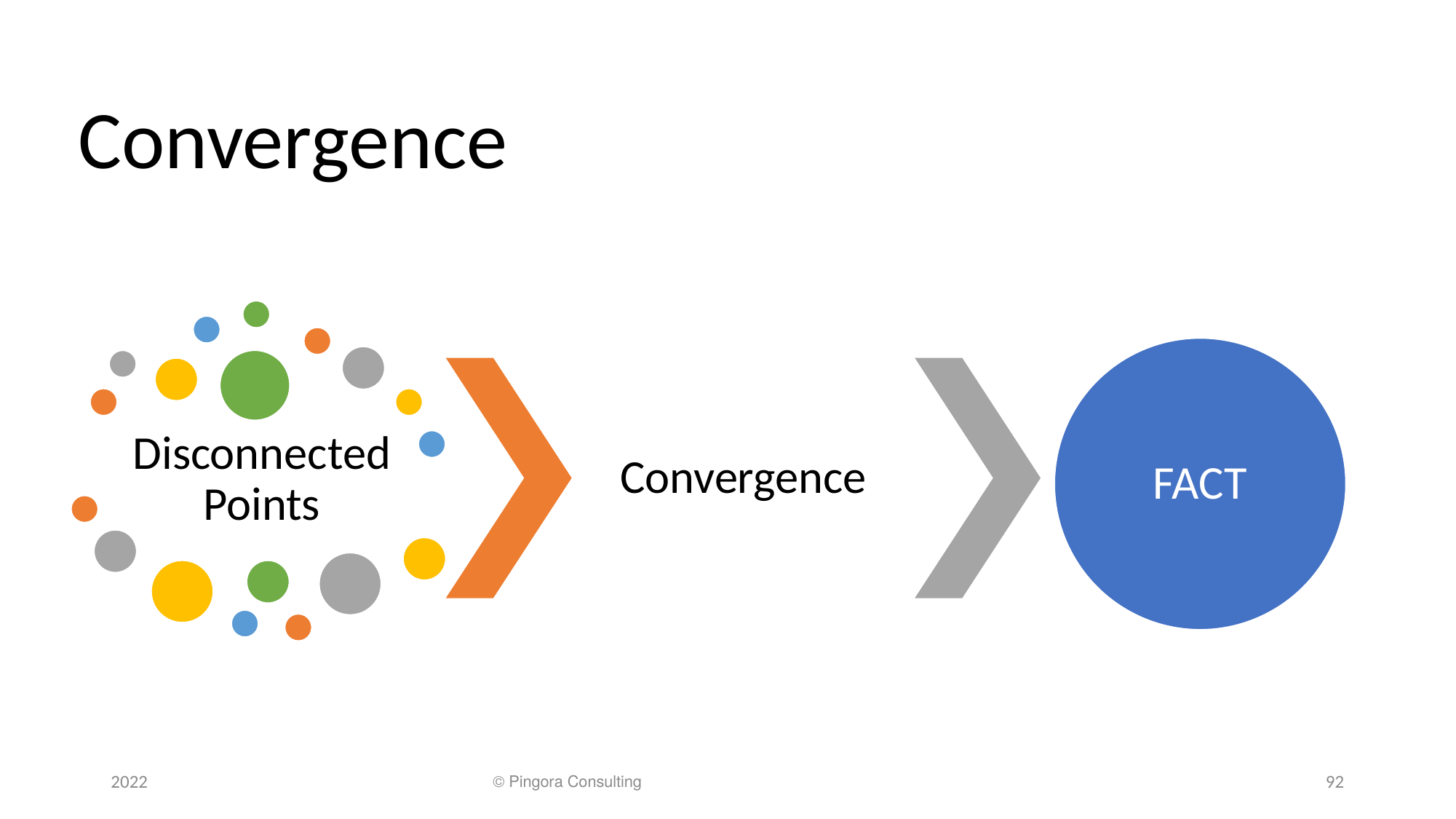

# Convergence
Disconnected Points
Convergence
FACT
2022
© Pingora Consulting
92